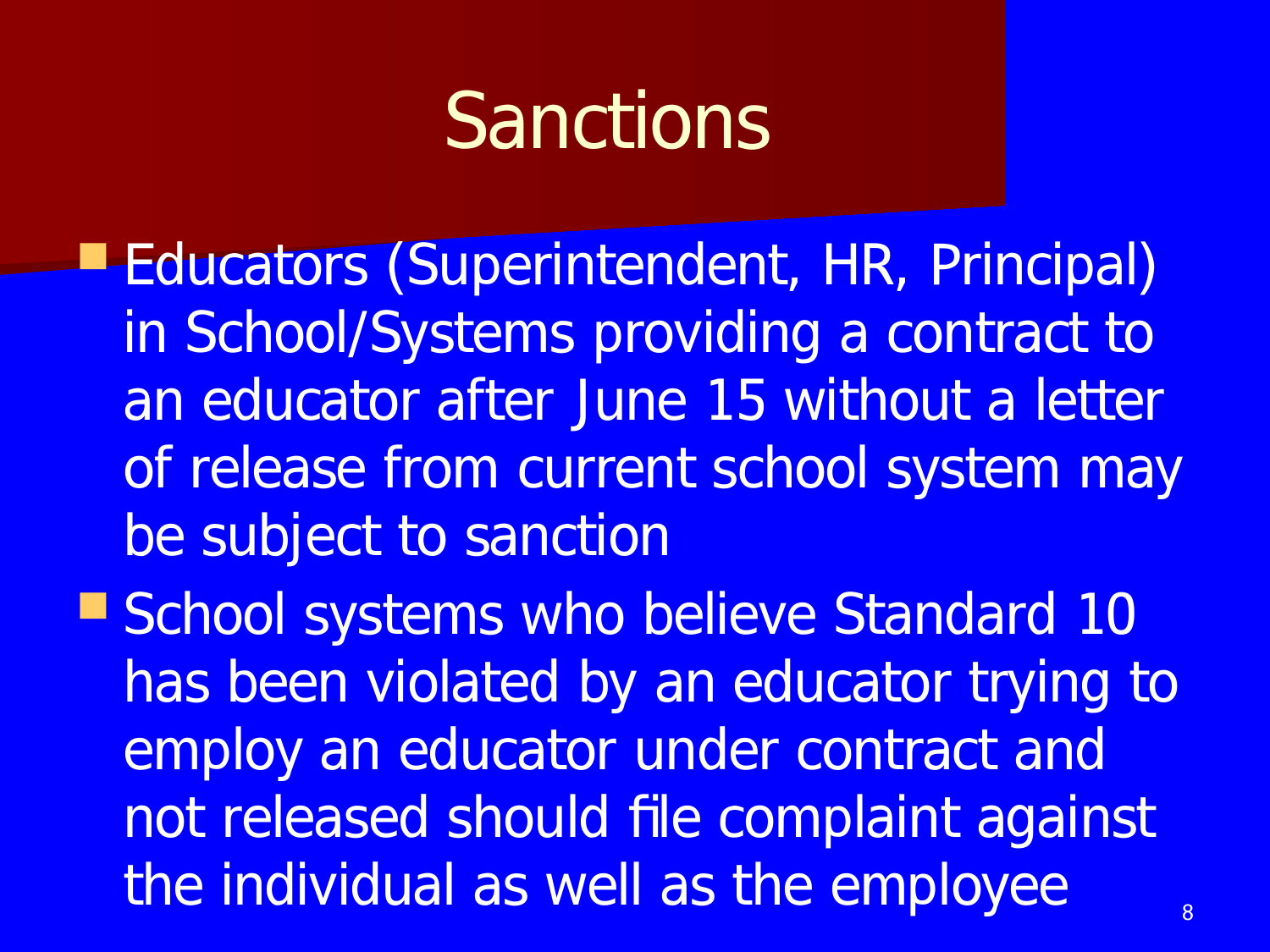

# Sanctions
Educators (Superintendent, HR, Principal) in School/Systems providing a contract to an educator after June 15 without a letter of release from current school system may be subject to sanction
School systems who believe Standard 10 has been violated by an educator trying to employ an educator under contract and not released should file complaint against the individual as well as the employee
8